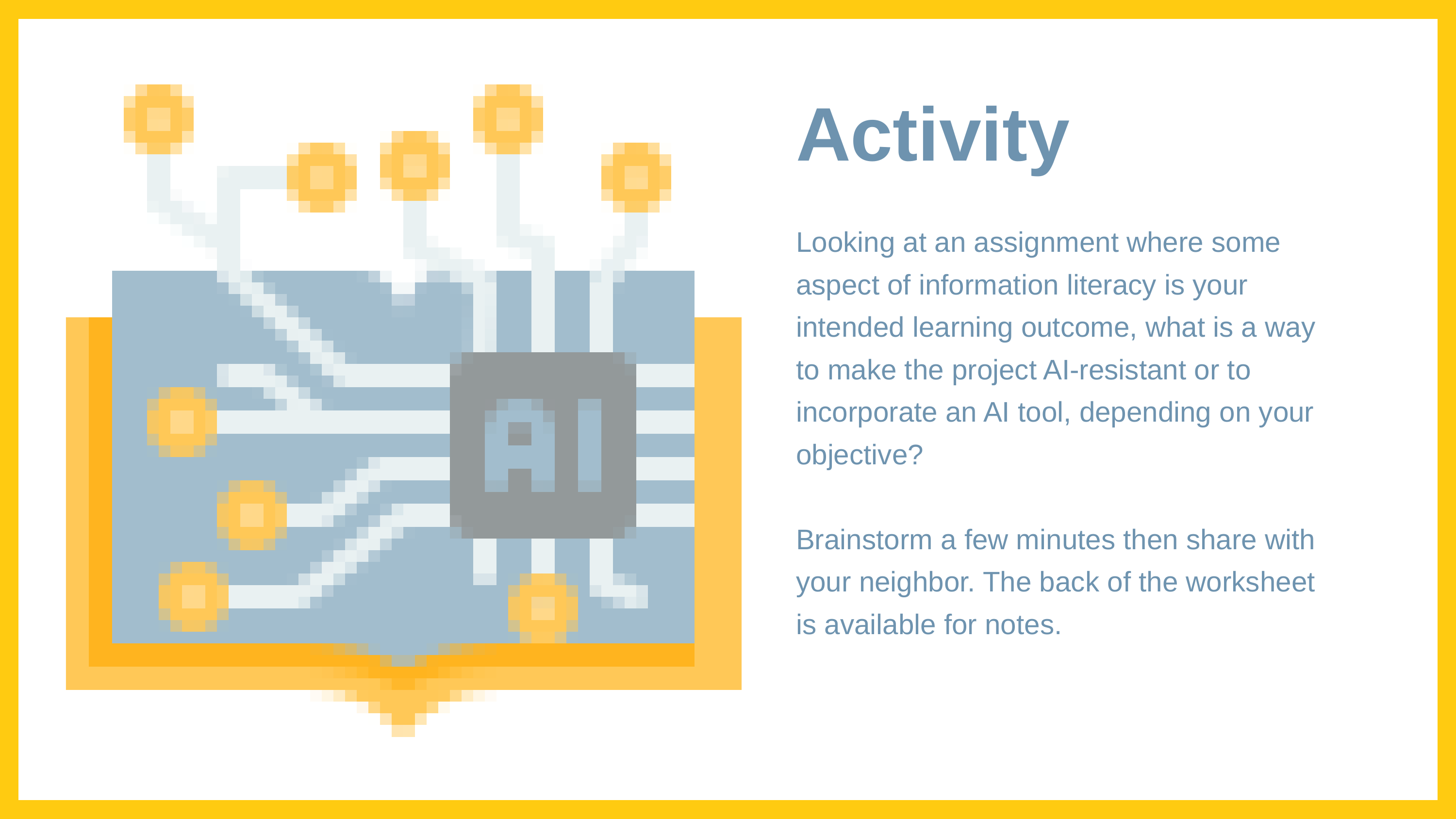

Activity
Looking at an assignment where some aspect of information literacy is your intended learning outcome, what is a way to make the project AI-resistant or to incorporate an AI tool, depending on your objective?

Brainstorm a few minutes then share with your neighbor. The back of the worksheet is available for notes.